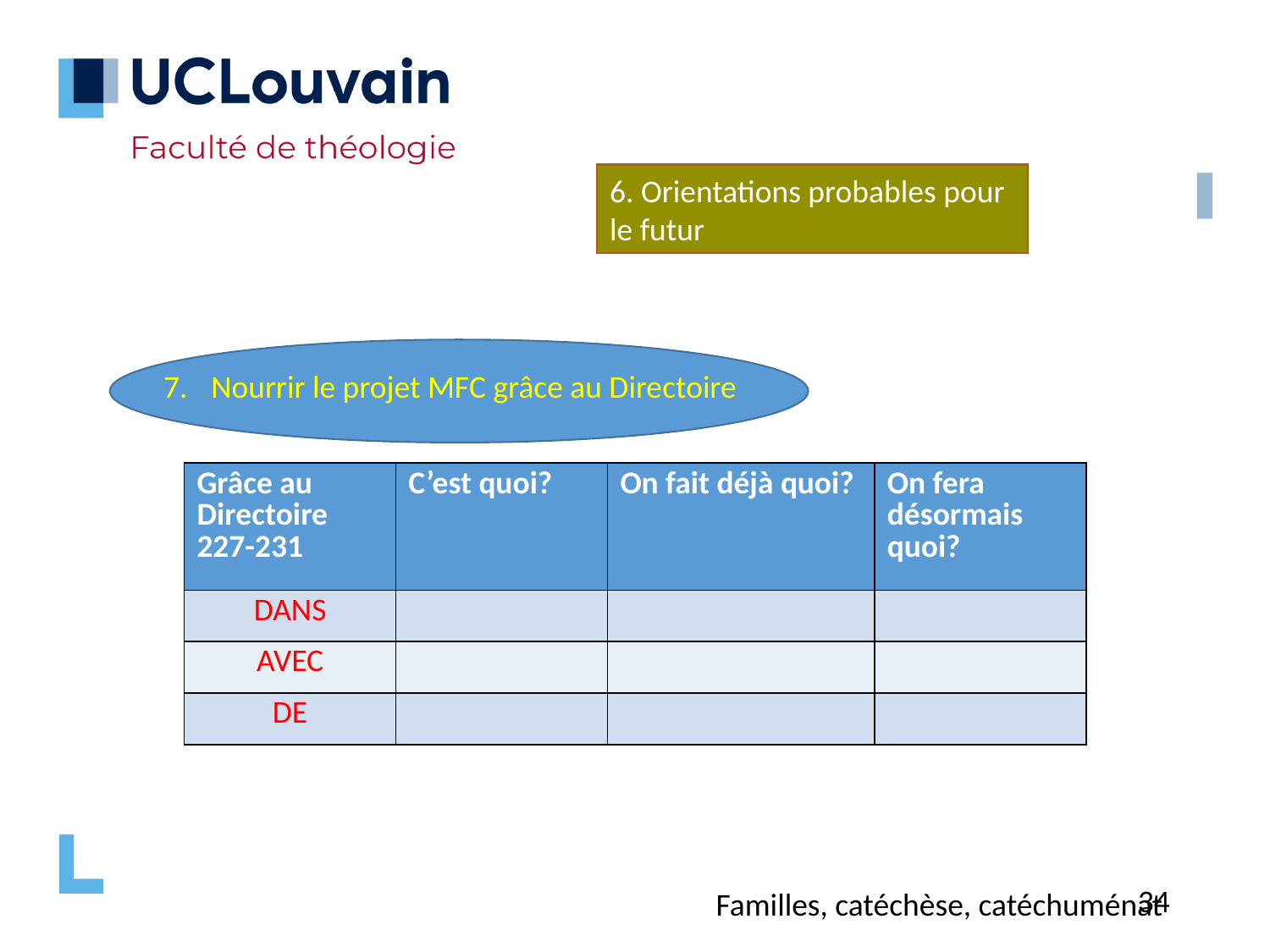

6. Orientations probables pour le futur

Nourrir le projet MFC grâce au Directoire

| Grâce au Directoire 227-231 | C’est quoi? | On fait déjà quoi? | On fera désormais quoi? |
| --- | --- | --- | --- |
| DANS |  |  |  |
| AVEC |  |  |  |
| DE |  |  |  |
34
Familles, catéchèse, catéchuménat